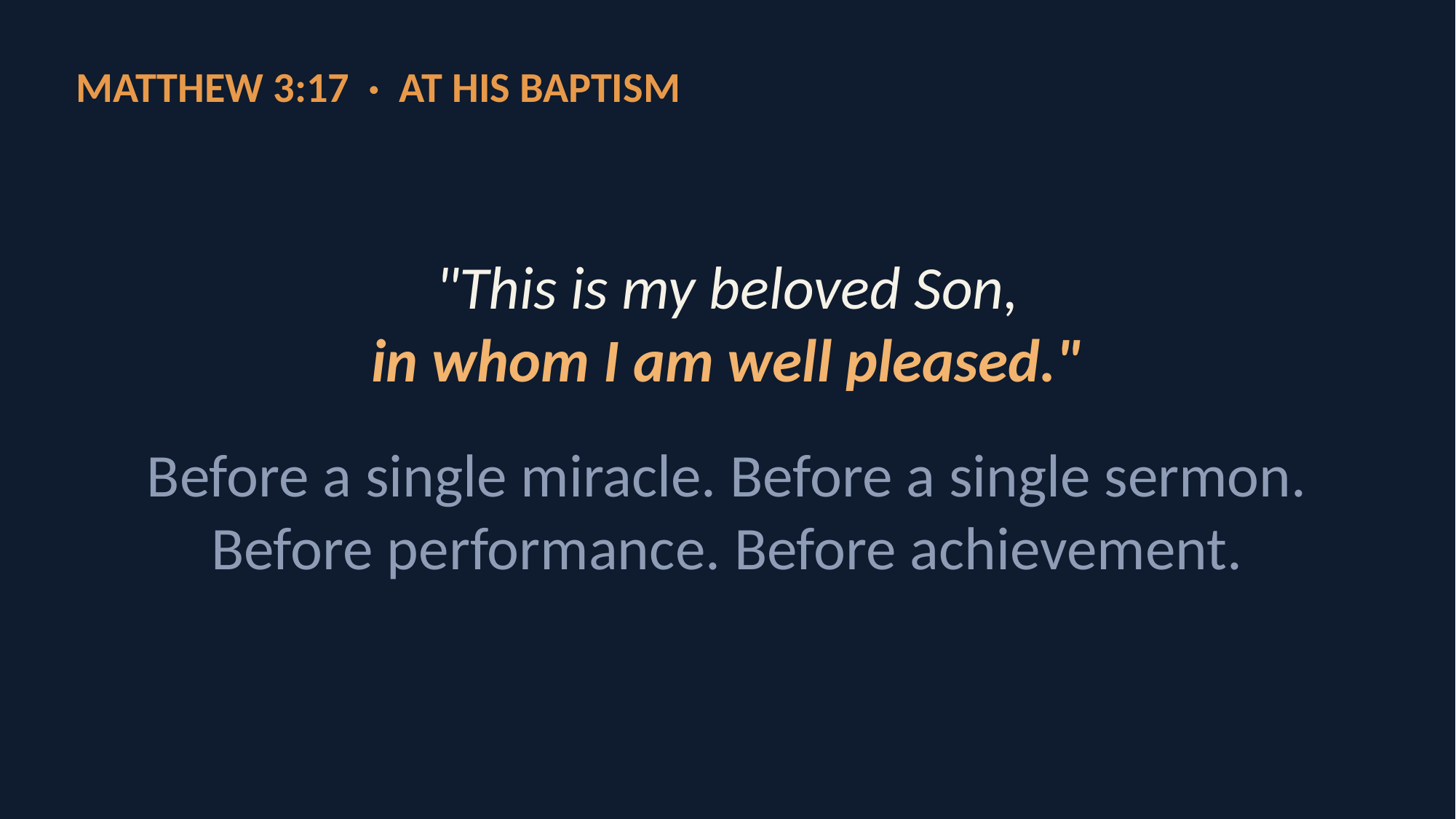

MATTHEW 3:17  ·  AT HIS BAPTISM
"This is my beloved Son,
in whom I am well pleased."
Before a single miracle. Before a single sermon.
Before performance. Before achievement.